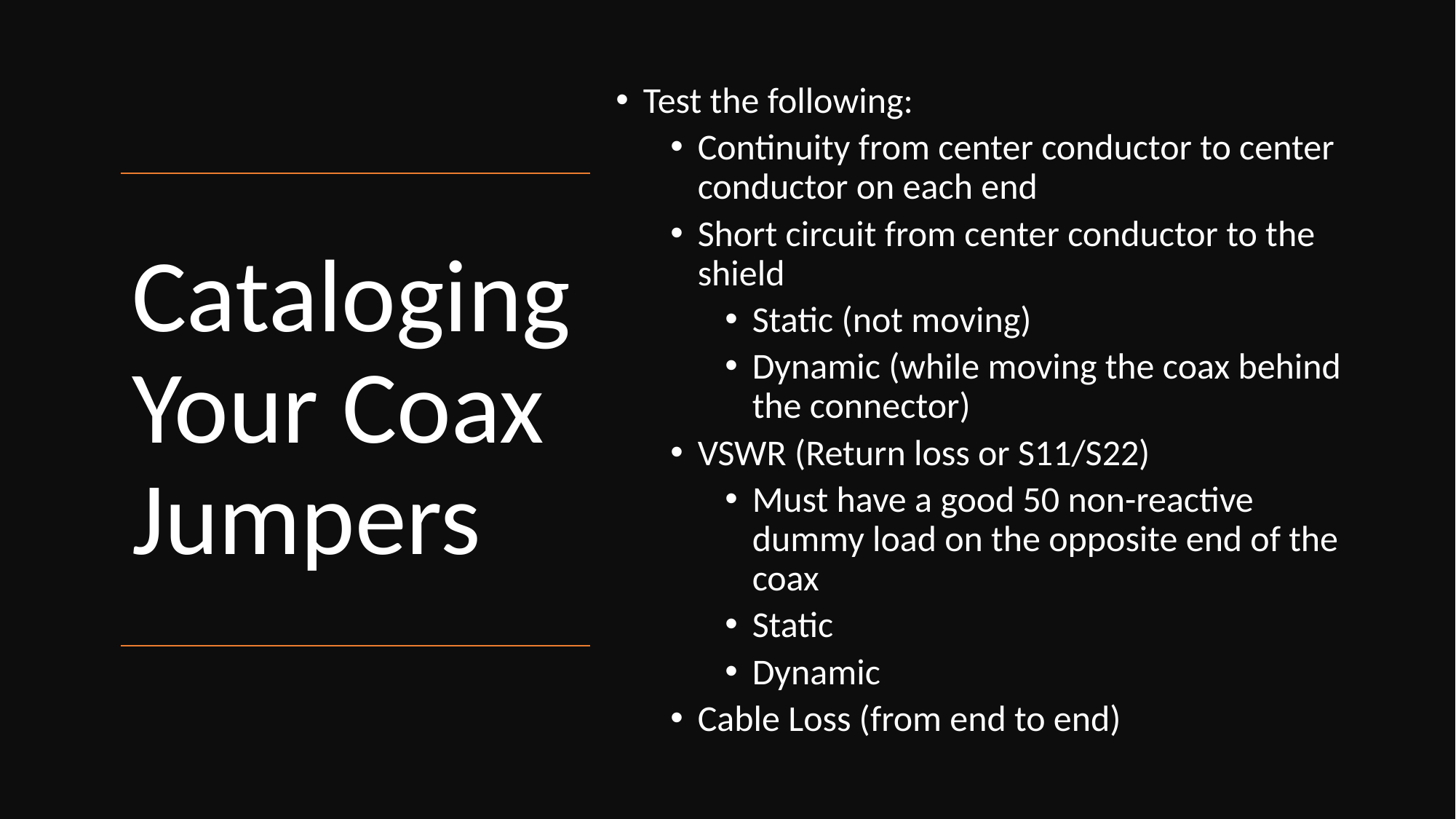

Test the following:
Continuity from center conductor to center conductor on each end
Short circuit from center conductor to the shield
Static (not moving)
Dynamic (while moving the coax behind the connector)
VSWR (Return loss or S11/S22)
Must have a good 50 non-reactive dummy load on the opposite end of the coax
Static
Dynamic
Cable Loss (from end to end)
# Cataloging Your Coax Jumpers